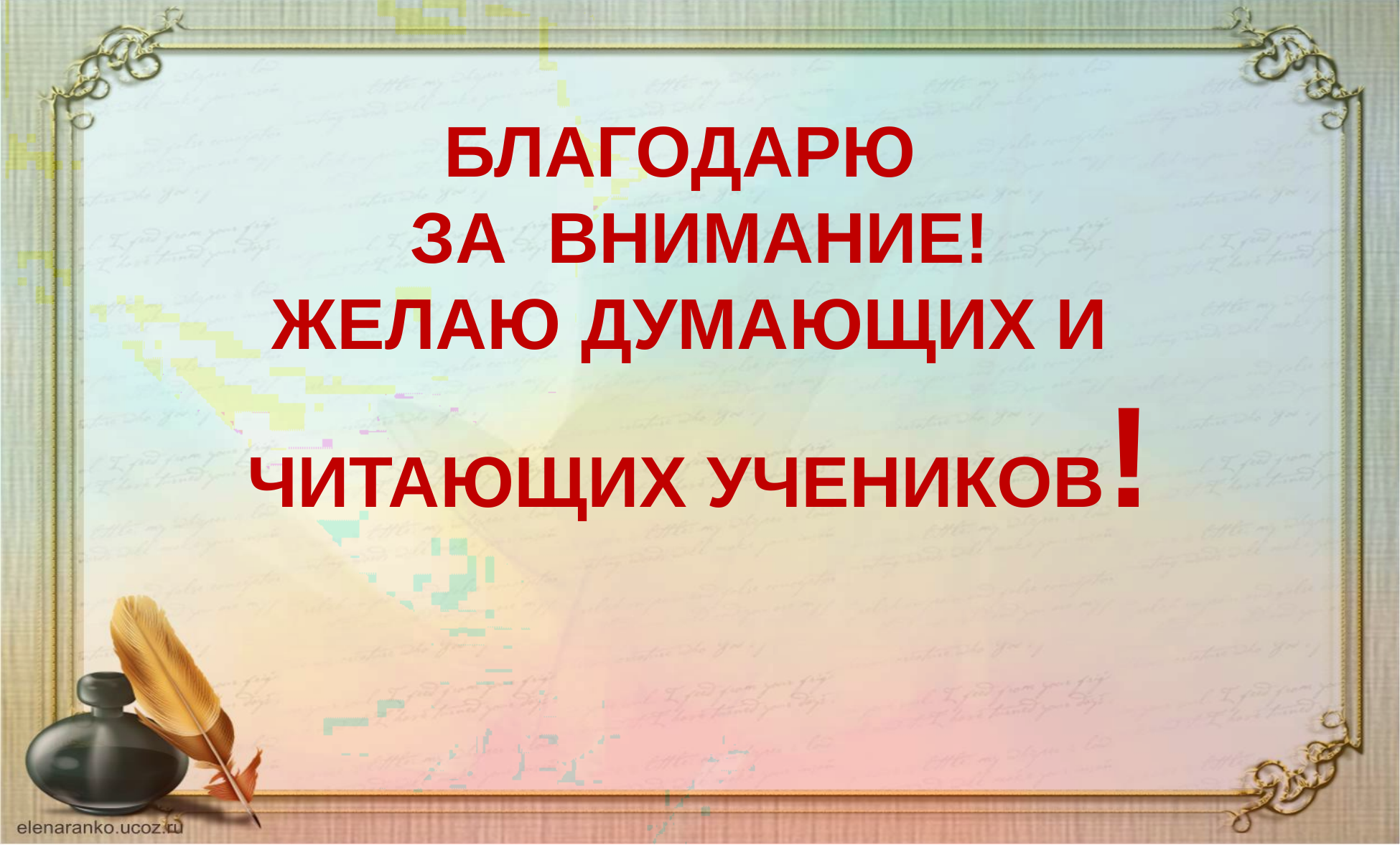

БЛАГОДАРЮ
ЗА  ВНИМАНИЕ!
ЖЕЛАЮ ДУМАЮЩИХ И
ЧИТАЮЩИХ УЧЕНИКОВ!